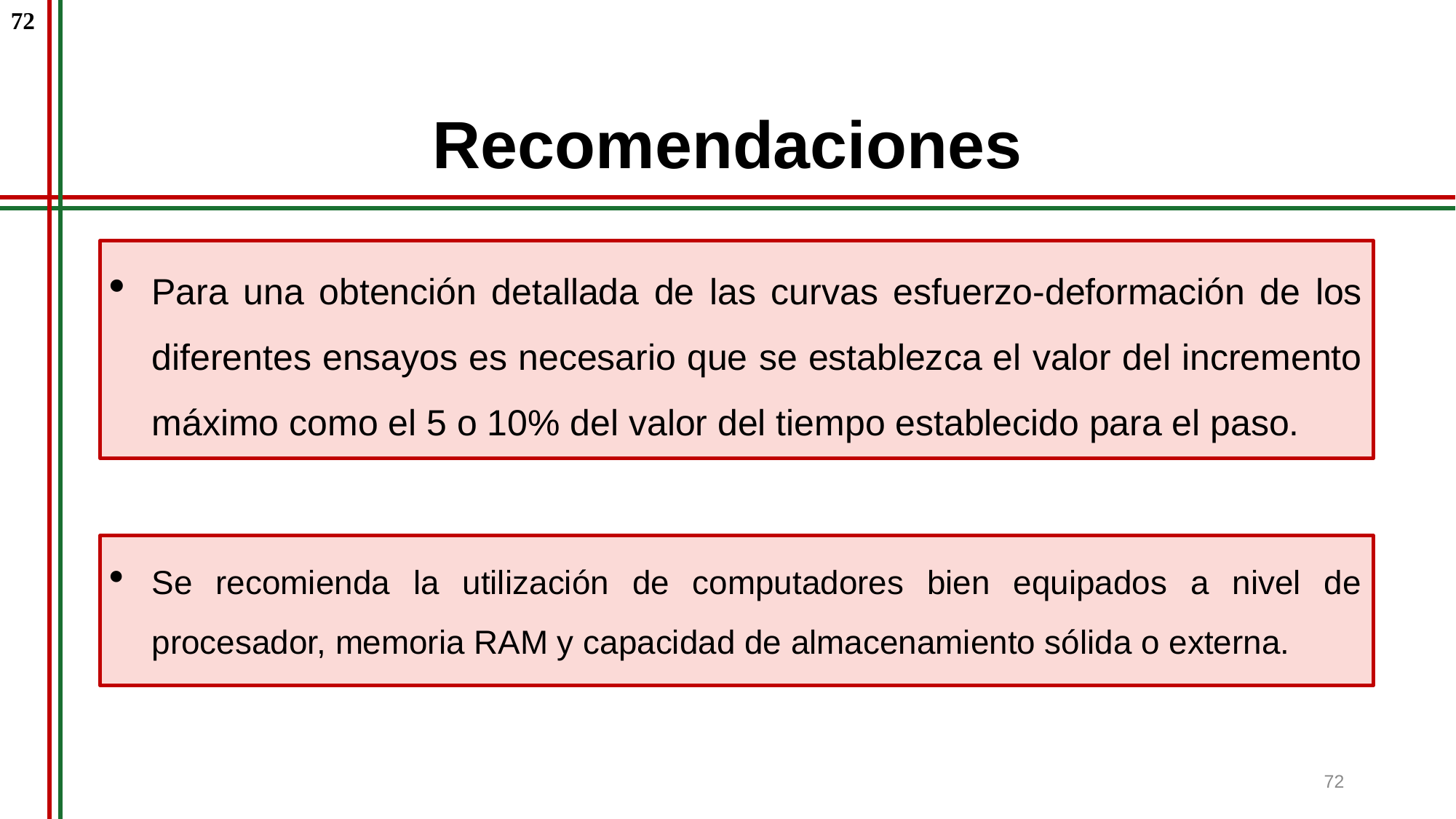

72
# Recomendaciones
Para una obtención detallada de las curvas esfuerzo-deformación de los diferentes ensayos es necesario que se establezca el valor del incremento máximo como el 5 o 10% del valor del tiempo establecido para el paso.
Se recomienda la utilización de computadores bien equipados a nivel de procesador, memoria RAM y capacidad de almacenamiento sólida o externa.
72